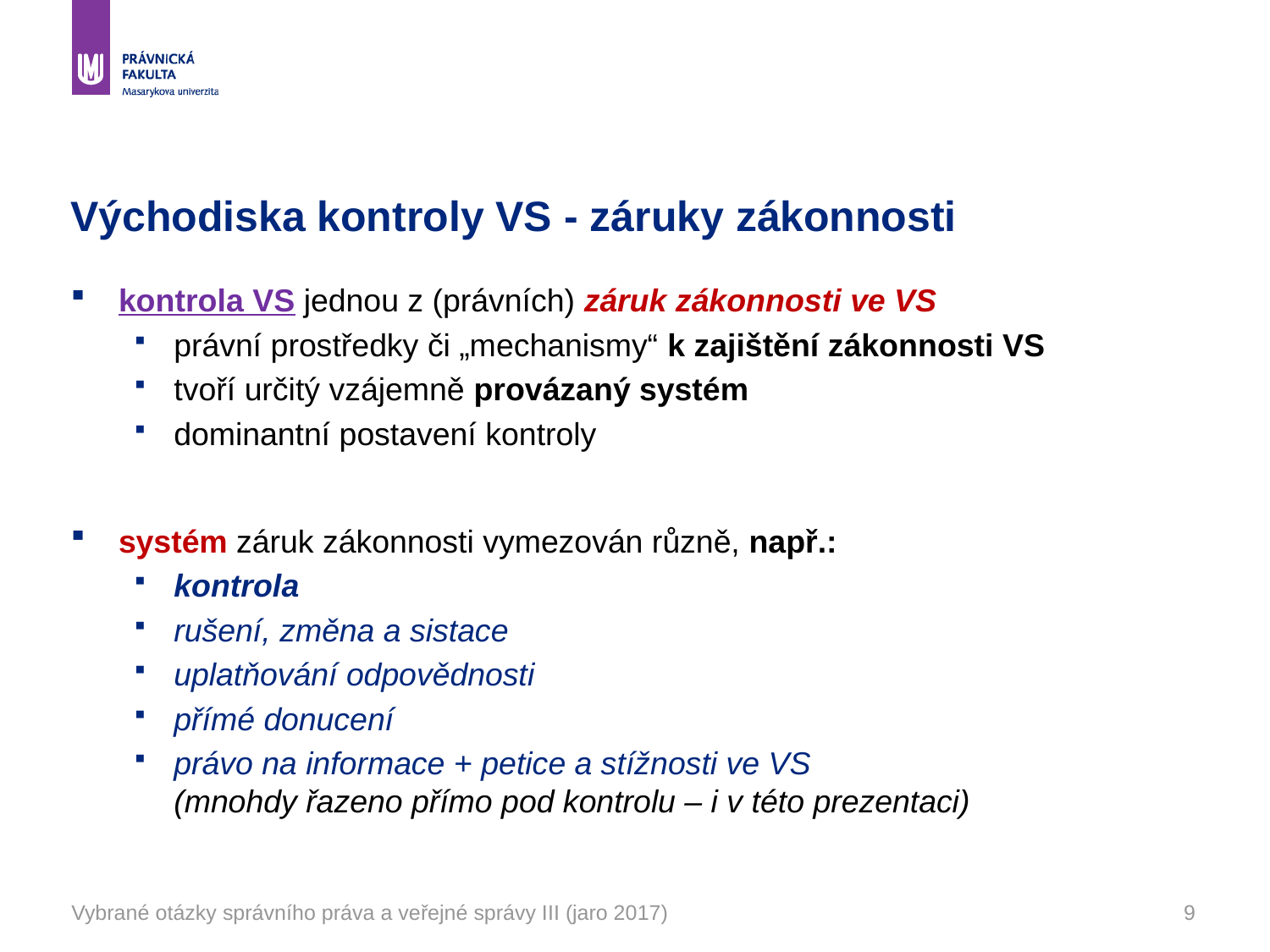

# Východiska kontroly VS - záruky zákonnosti
kontrola VS jednou z (právních) záruk zákonnosti ve VS
právní prostředky či „mechanismy“ k zajištění zákonnosti VS
tvoří určitý vzájemně provázaný systém
dominantní postavení kontroly

systém záruk zákonnosti vymezován různě, např.:
kontrola
rušení, změna a sistace
uplatňování odpovědnosti
přímé donucení
právo na informace + petice a stížnosti ve VS                               (mnohdy řazeno přímo pod kontrolu – i v této prezentaci)

Vybrané otázky správního práva a veřejné správy III (jaro 2017)
9